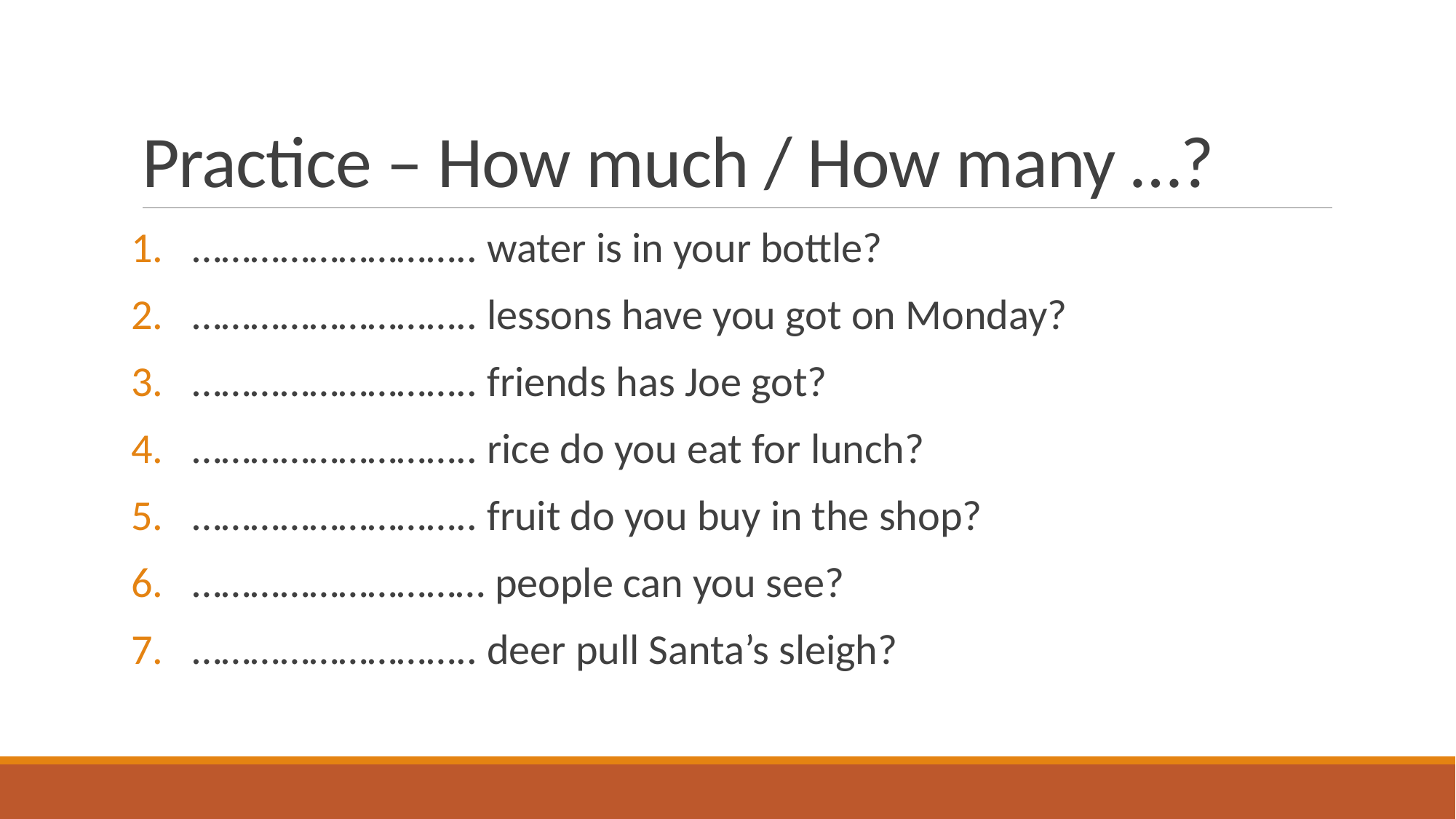

# Practice – How much / How many …?
……………………….. water is in your bottle?
……………………….. lessons have you got on Monday?
……………………….. friends has Joe got?
……………………….. rice do you eat for lunch?
……………………….. fruit do you buy in the shop?
………………………… people can you see?
……………………….. deer pull Santa’s sleigh?